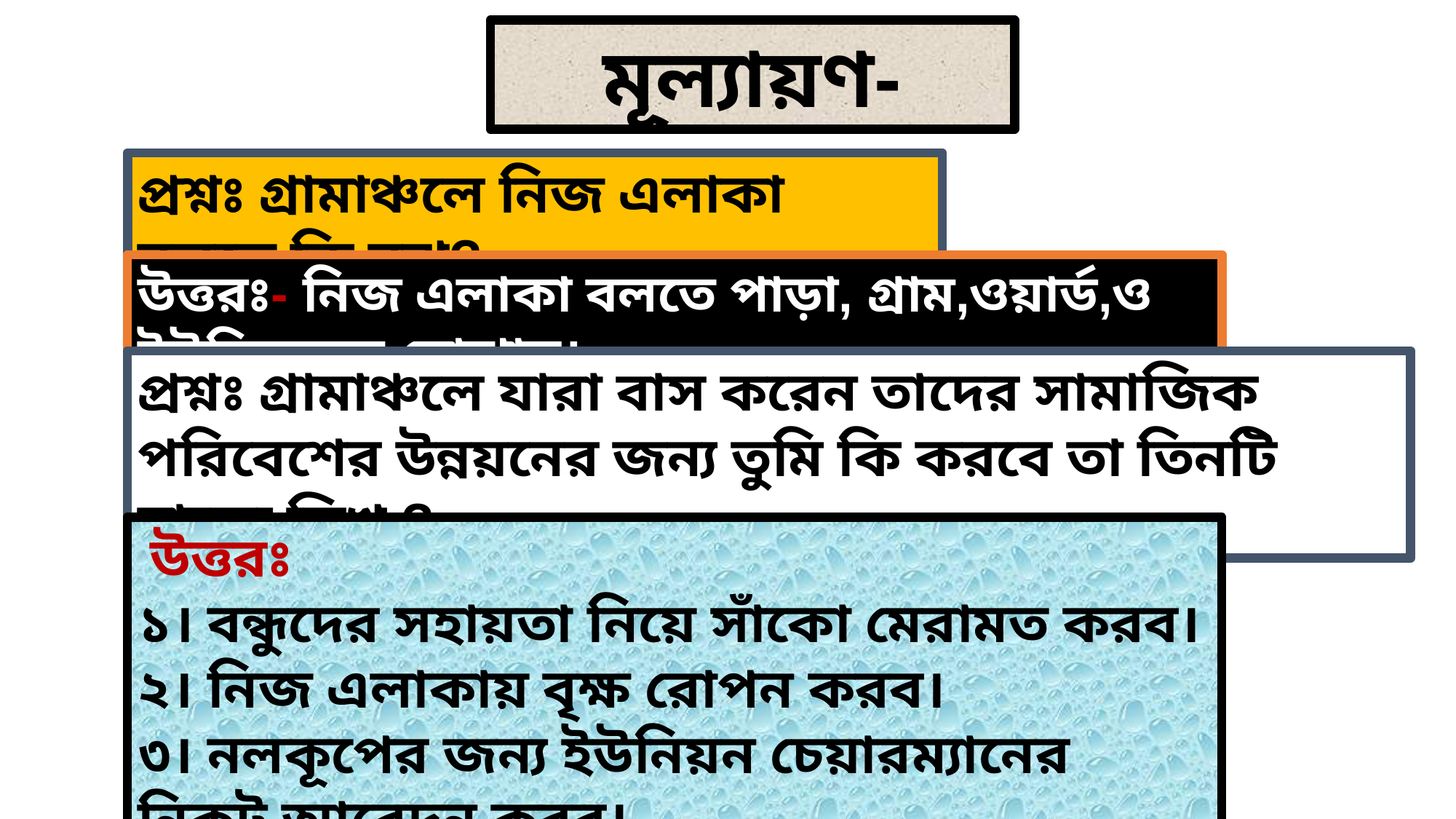

মূল্যায়ণ-
প্রশ্নঃ গ্রামাঞ্চলে নিজ এলাকা বলতে কি বুঝ?
উত্তরঃ- নিজ এলাকা বলতে পাড়া, গ্রাম,ওয়ার্ড,ও ইউনিয়নকে বোঝায়।
প্রশ্নঃ গ্রামাঞ্চলে যারা বাস করেন তাদের সামাজিক পরিবেশের উন্নয়নের জন্য তুমি কি করবে তা তিনটি বাক্যে লিখ ?
 উত্তরঃ
১। বন্ধুদের সহায়তা নিয়ে সাঁকো মেরামত করব।
২। নিজ এলাকায় বৃক্ষ রোপন করব।
৩। নলকূপের জন্য ইউনিয়ন চেয়ারম্যানের নিকট আবেদন করব।